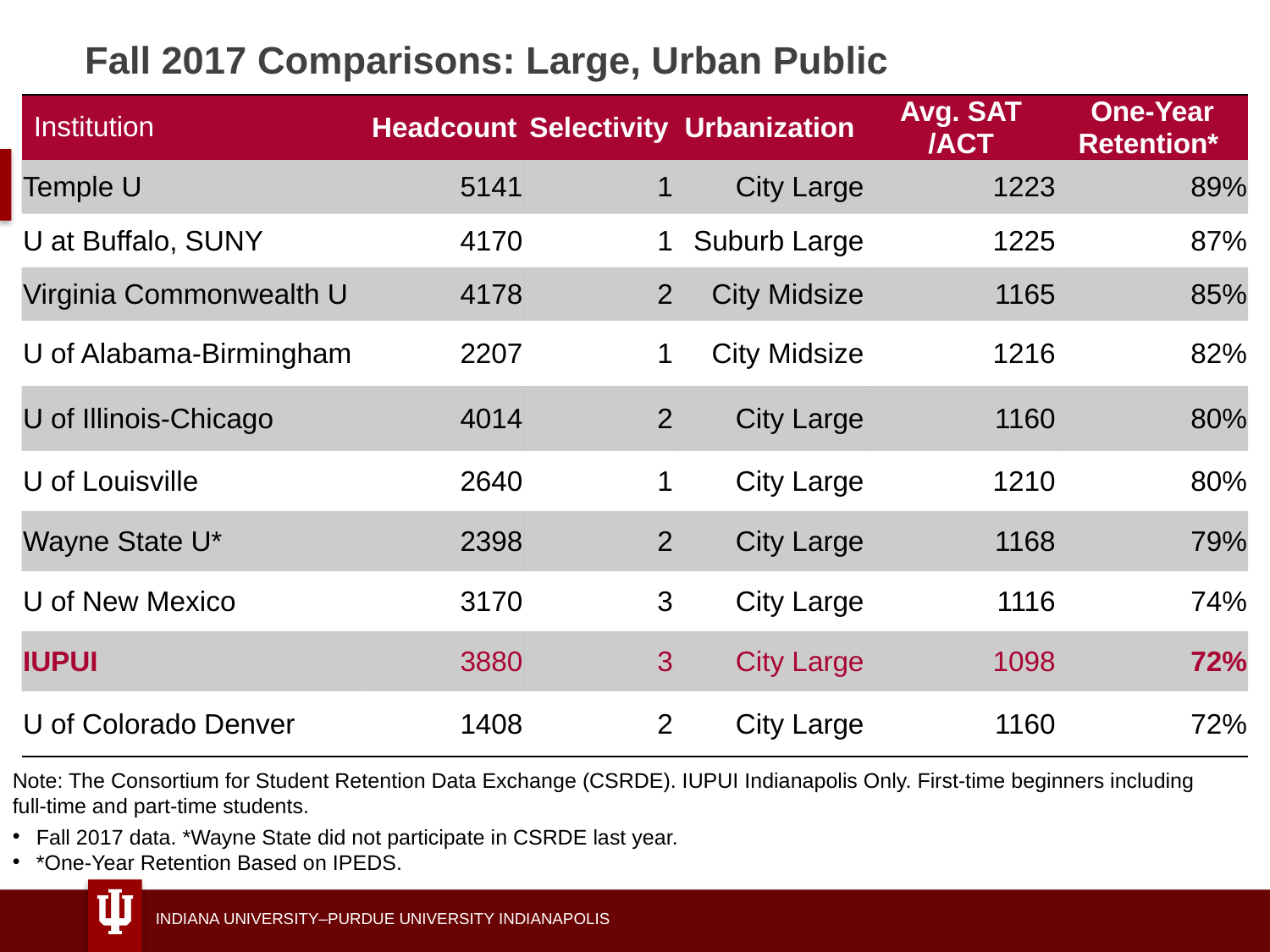

# Fall 2017 Comparisons: Large, Urban Public
| Institution | Headcount | Selectivity | Urbanization | Avg. SAT /ACT | One-Year Retention\* |
| --- | --- | --- | --- | --- | --- |
| Temple U | 5141 | 1 | City Large | 1223 | 89% |
| U at Buffalo, SUNY | 4170 | 1 | Suburb Large | 1225 | 87% |
| Virginia Commonwealth U | 4178 | 2 | City Midsize | 1165 | 85% |
| U of Alabama-Birmingham | 2207 | 1 | City Midsize | 1216 | 82% |
| U of Illinois-Chicago | 4014 | 2 | City Large | 1160 | 80% |
| U of Louisville | 2640 | 1 | City Large | 1210 | 80% |
| Wayne State U\* | 2398 | 2 | City Large | 1168 | 79% |
| U of New Mexico | 3170 | 3 | City Large | 1116 | 74% |
| IUPUI | 3880 | 3 | City Large | 1098 | 72% |
| U of Colorado Denver | 1408 | 2 | City Large | 1160 | 72% |
Note: The Consortium for Student Retention Data Exchange (CSRDE). IUPUI Indianapolis Only. First-time beginners including full-time and part-time students.

Fall 2017 data. *Wayne State did not participate in CSRDE last year.
*One-Year Retention Based on IPEDS.